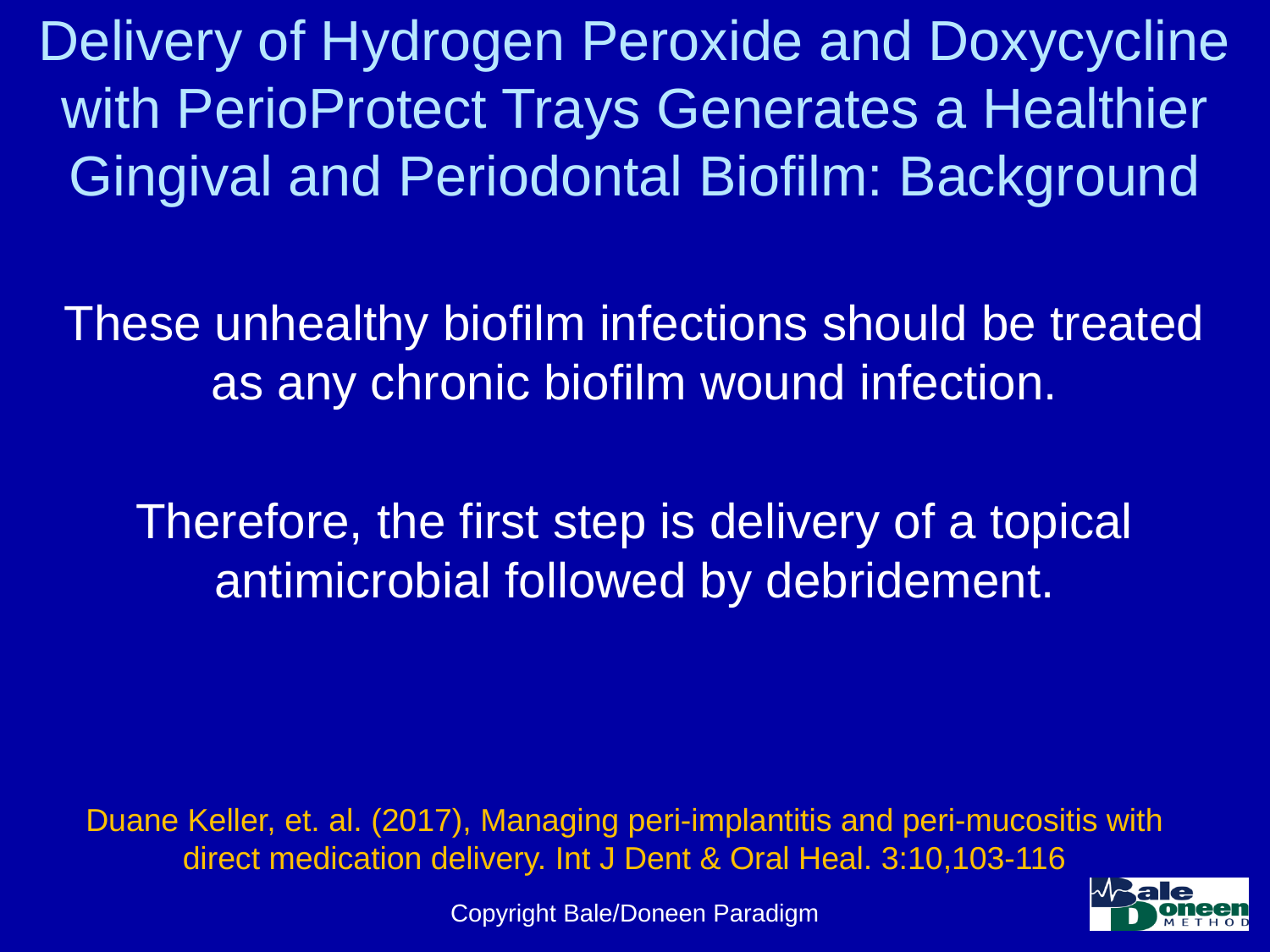

# Delivery of Hydrogen Peroxide and Doxycycline with PerioProtect Trays Generates a Healthier Gingival and Periodontal Biofilm: Background
These unhealthy biofilm infections should be treated as any chronic biofilm wound infection.

Therefore, the first step is delivery of a topical antimicrobial followed by debridement.

Duane Keller, et. al. (2017), Managing peri-implantitis and peri-mucositis with direct medication delivery. Int J Dent & Oral Heal. 3:10,103-116
Copyright Bale/Doneen Paradigm